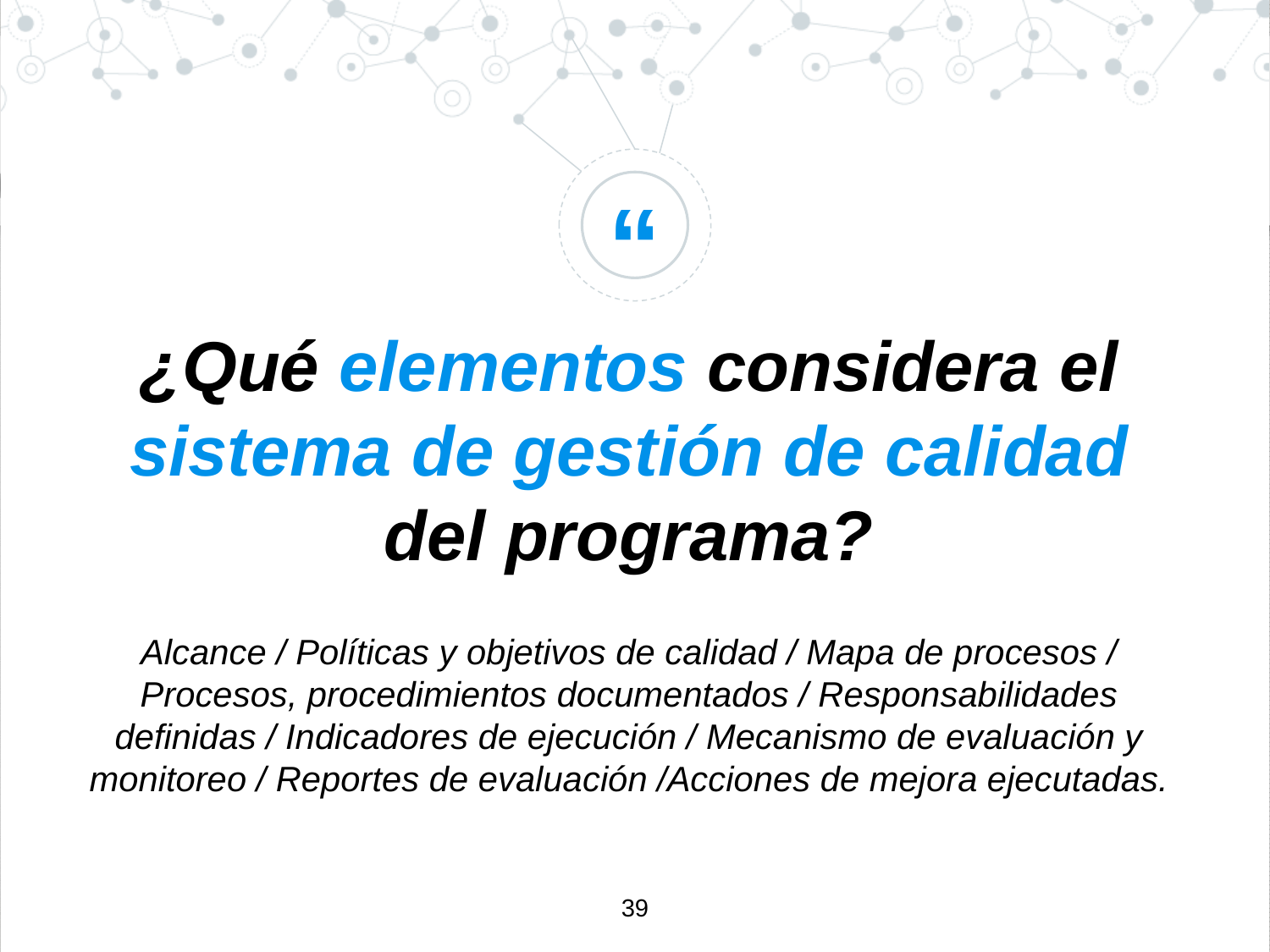

¿Qué elementos considera el sistema de gestión de calidad del programa?

Alcance / Políticas y objetivos de calidad / Mapa de procesos / Procesos, procedimientos documentados / Responsabilidades definidas / Indicadores de ejecución / Mecanismo de evaluación y monitoreo / Reportes de evaluación /Acciones de mejora ejecutadas.

39